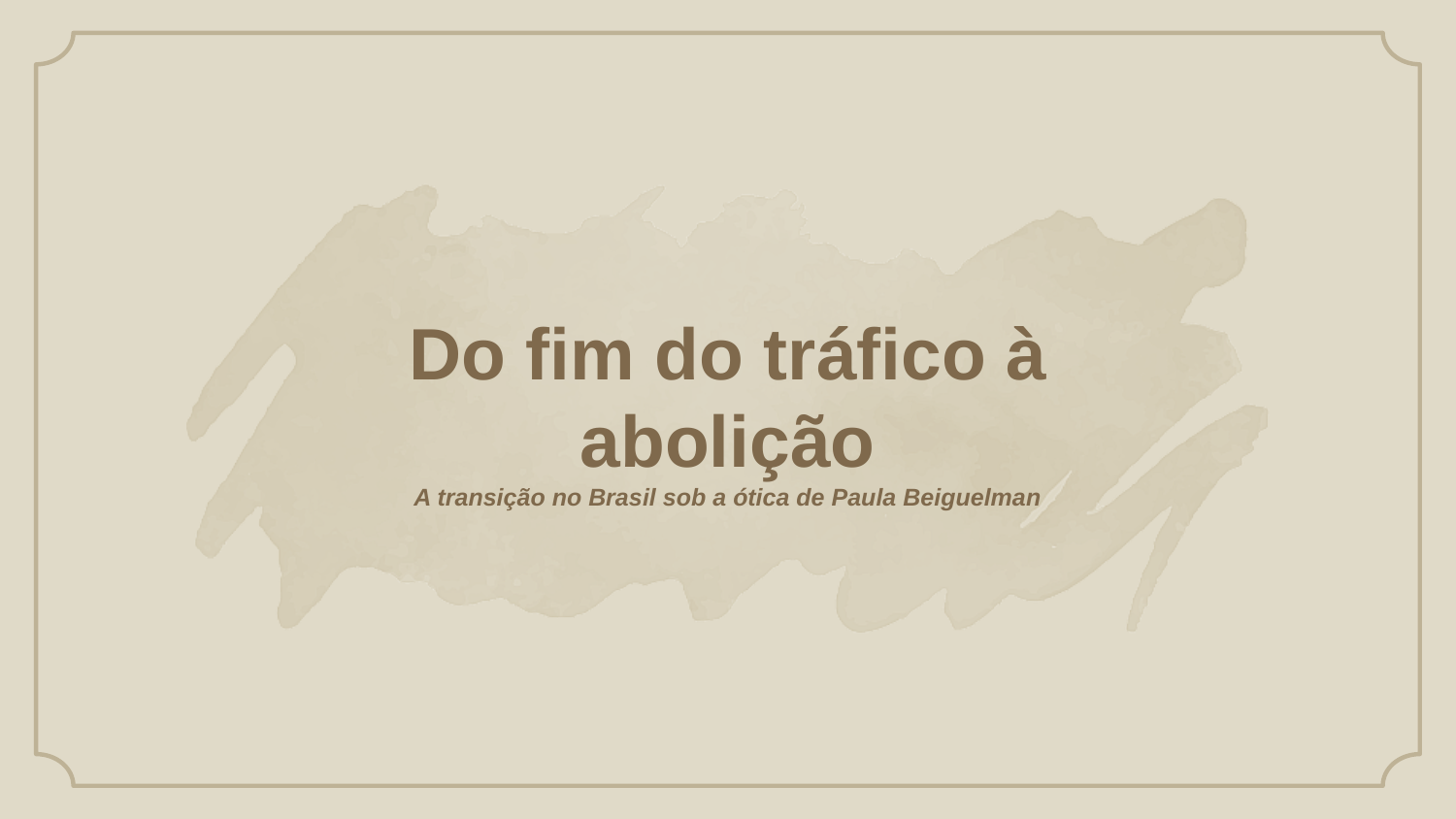

# Do fim do tráfico à abolição A transição no Brasil sob a ótica de Paula Beiguelman